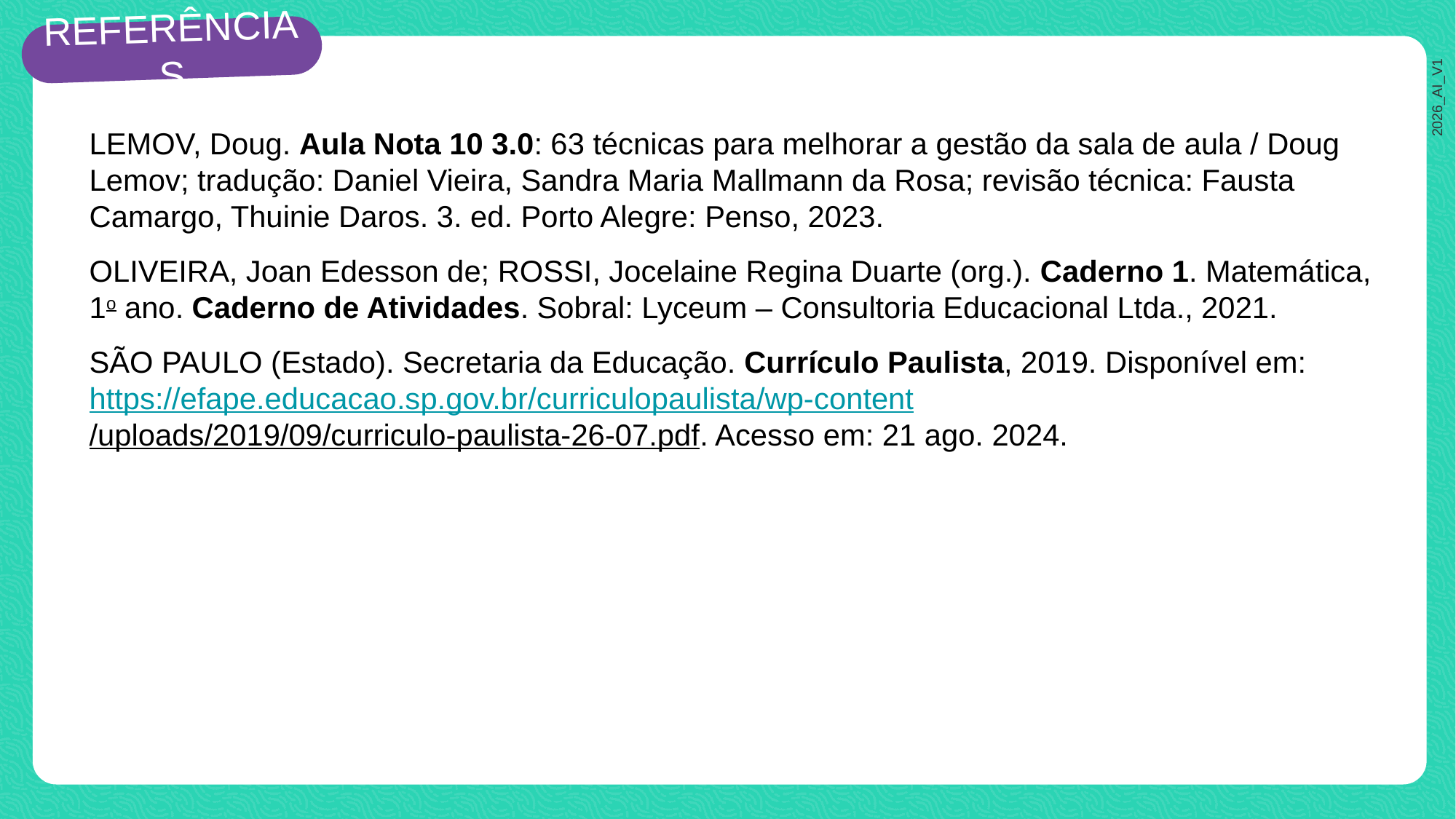

LEMOV, Doug. Aula Nota 10 3.0: 63 técnicas para melhorar a gestão da sala de aula / Doug Lemov; tradução: Daniel Vieira, Sandra Maria Mallmann da Rosa; revisão técnica: Fausta Camargo, Thuinie Daros. 3. ed. Porto Alegre: Penso, 2023.
OLIVEIRA, Joan Edesson de; ROSSI, Jocelaine Regina Duarte (org.). Caderno 1. Matemática, 1o ano. Caderno de Atividades. Sobral: Lyceum – Consultoria Educacional Ltda., 2021.
SÃO PAULO (Estado). Secretaria da Educação. Currículo Paulista, 2019. Disponível em: https://efape.educacao.sp.gov.br/curriculopaulista/wp-content/uploads/2019/09/curriculo-paulista-26-07.pdf. Acesso em: 21 ago. 2024.